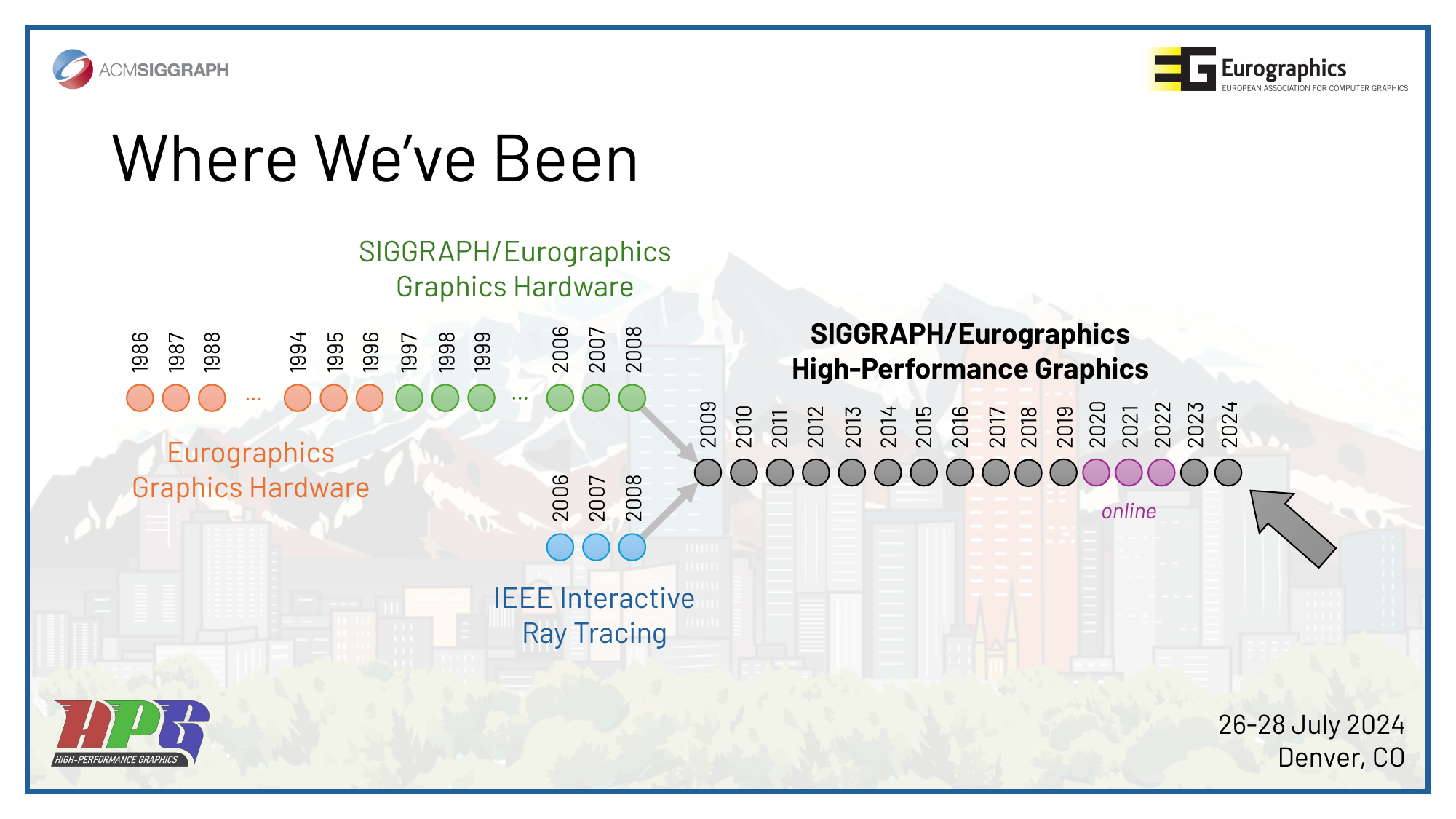

# Where We’ve Been
SIGGRAPH/Eurographics
Graphics Hardware
SIGGRAPH/Eurographics
High-Performance Graphics
1986
1987
1988
1994
1995
1996
1997
1998
1999
2006
2007
2008
...
...
2019

2023

2024

2009
2010
2011
2012
2013
2014
2015
2016
2017
2020
2021
2022
2018
Eurographics
Graphics Hardware
2006
2007
2008

IEEE Interactive Ray Tracing

online